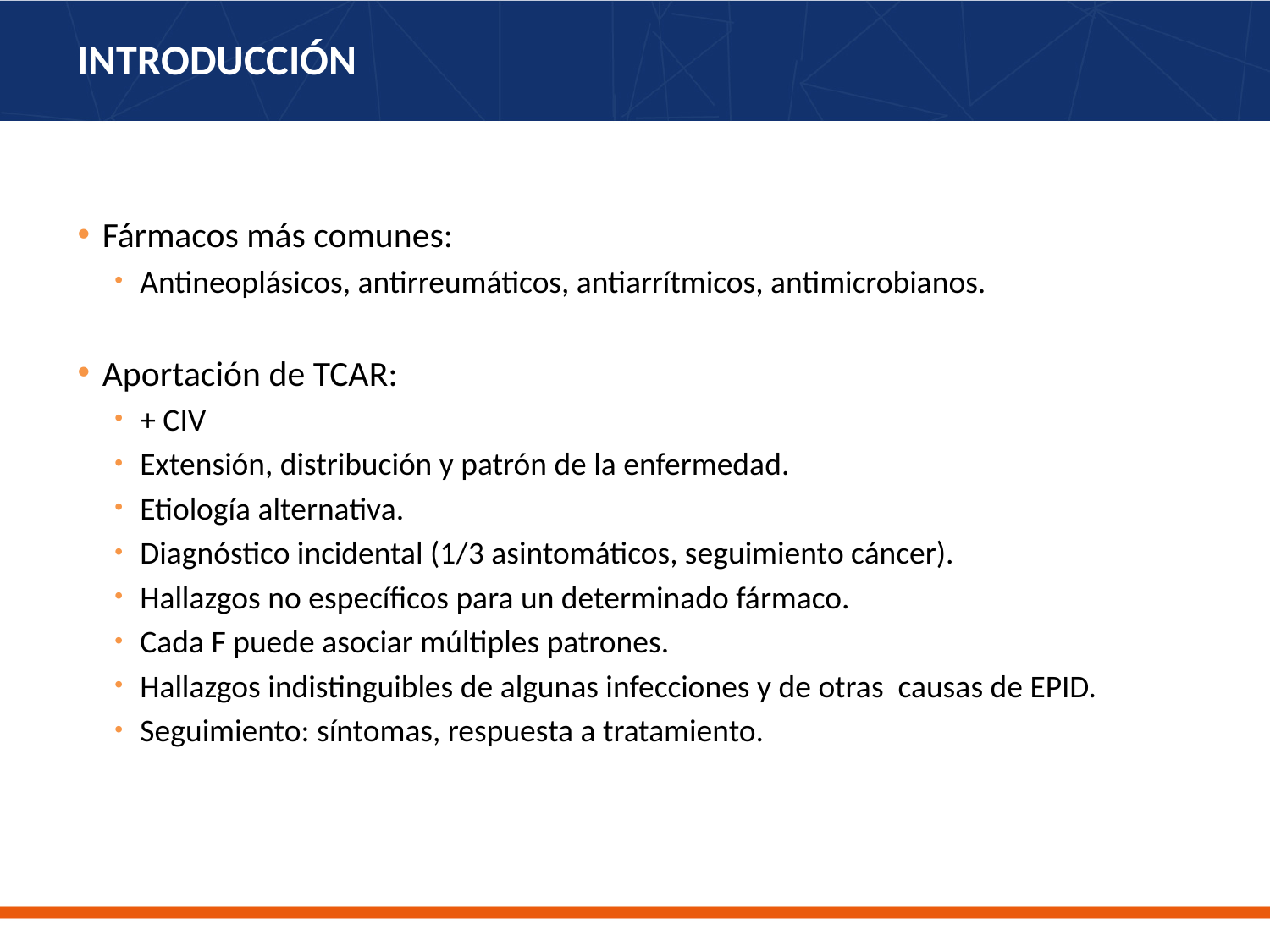

# INTRODUCCIÓN
Fármacos más comunes:
Antineoplásicos, antirreumáticos, antiarrítmicos, antimicrobianos.

Aportación de TCAR:
+ CIV
Extensión, distribución y patrón de la enfermedad.
Etiología alternativa.
Diagnóstico incidental (1/3 asintomáticos, seguimiento cáncer).
Hallazgos no específicos para un determinado fármaco.
Cada F puede asociar múltiples patrones.
Hallazgos indistinguibles de algunas infecciones y de otras  causas de EPID.
Seguimiento: síntomas, respuesta a tratamiento.